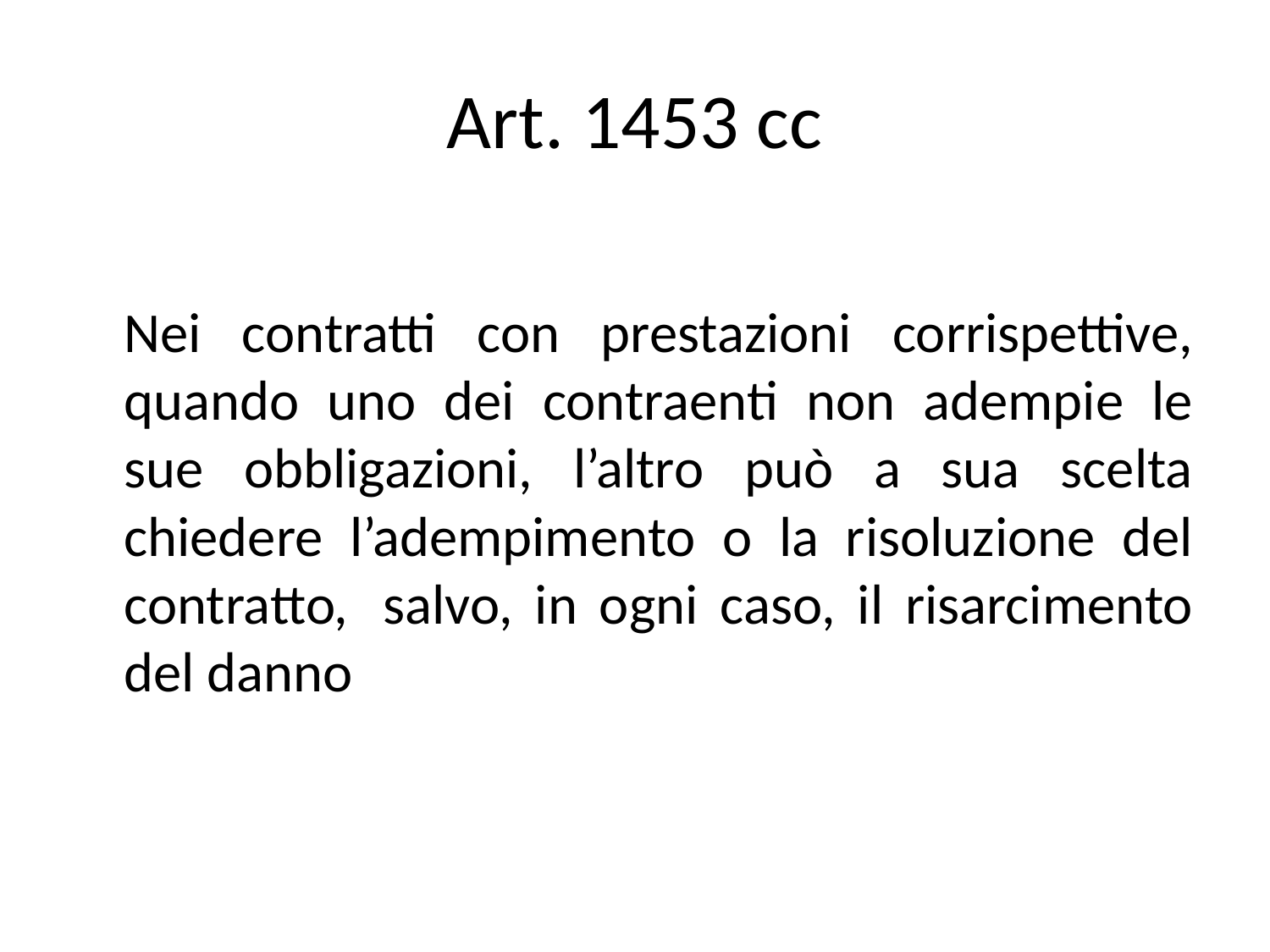

# Art. 1453 cc
Nei contratti con prestazioni corrispettive, quando uno dei contraenti non adempie le sue obbligazioni, l’altro può a sua scelta chiedere l’adempimento o la risoluzione del contratto,  salvo, in ogni caso, il risarcimento del danno